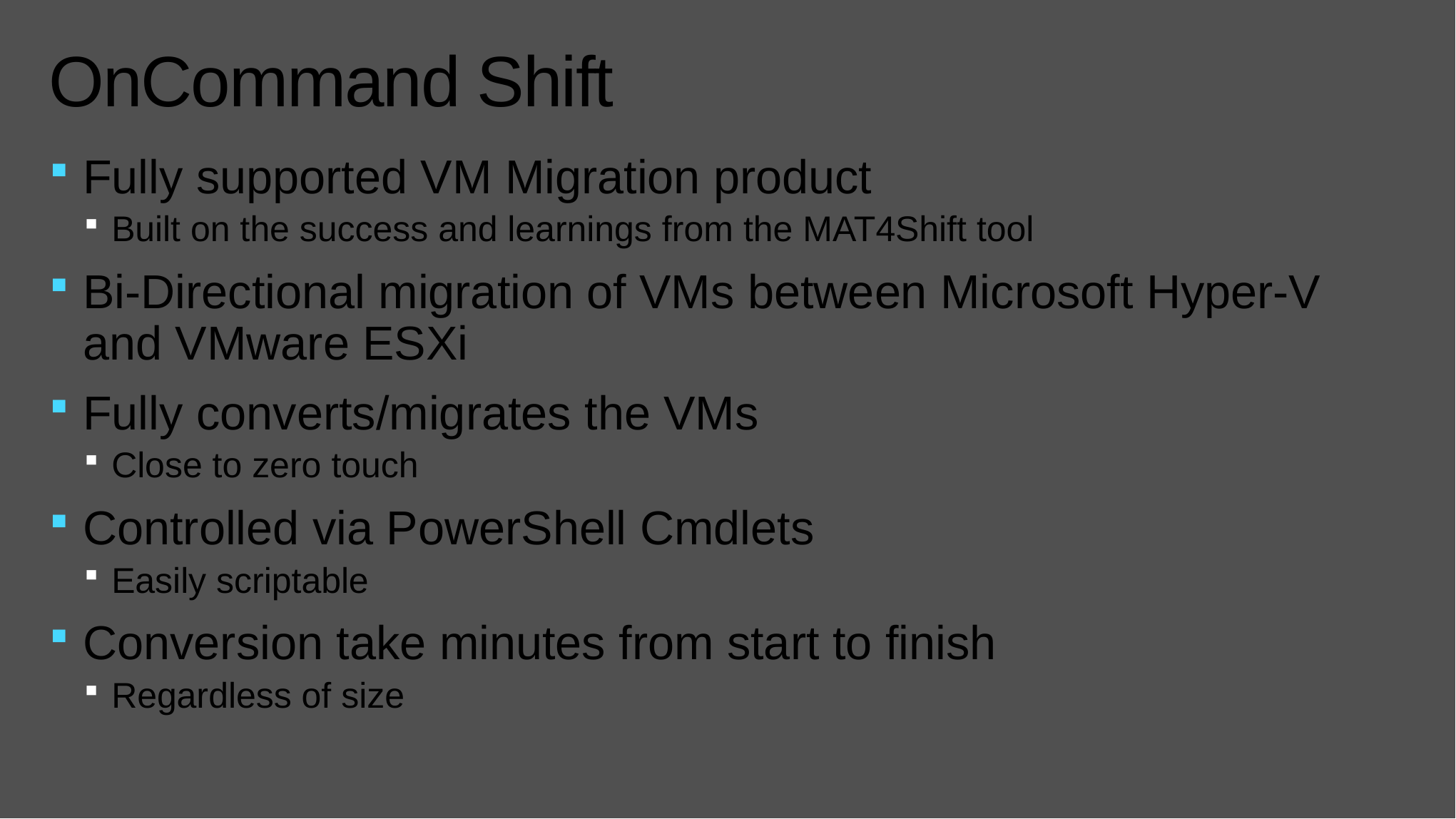

# OnCommand Shift
Fully supported VM Migration product
Built on the success and learnings from the MAT4Shift tool
Bi-Directional migration of VMs between Microsoft Hyper-V and VMware ESXi
Fully converts/migrates the VMs
Close to zero touch
Controlled via PowerShell Cmdlets
Easily scriptable
Conversion take minutes from start to finish
Regardless of size